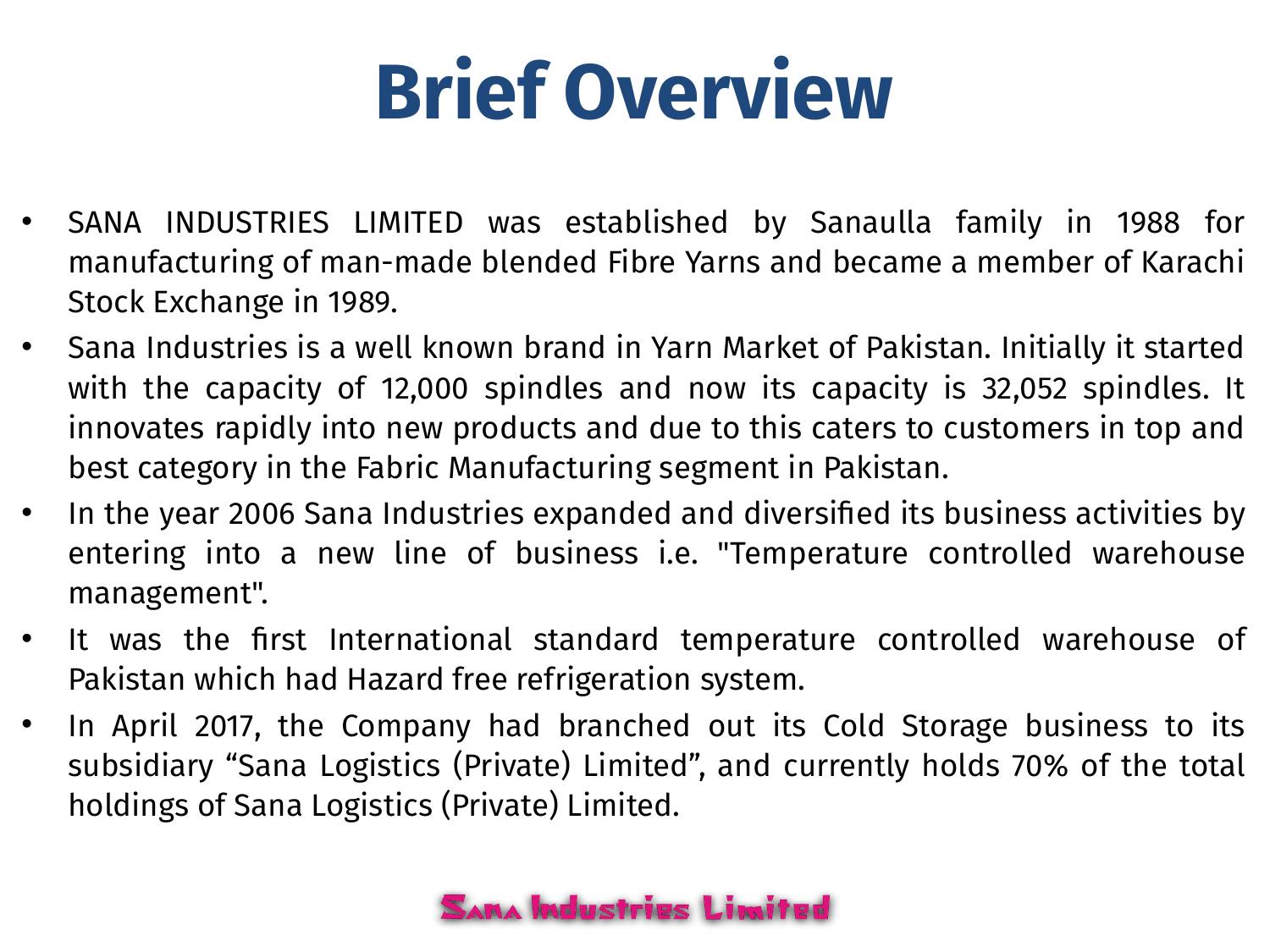

# Brief Overview
SANA INDUSTRIES LIMITED was established by Sanaulla family in 1988 for manufacturing of man-made blended Fibre Yarns and became a member of Karachi Stock Exchange in 1989.
Sana Industries is a well known brand in Yarn Market of Pakistan. Initially it started with the capacity of 12,000 spindles and now its capacity is 32,052 spindles. It innovates rapidly into new products and due to this caters to customers in top and best category in the Fabric Manufacturing segment in Pakistan.
In the year 2006 Sana Industries expanded and diversified its business activities by entering into a new line of business i.e. "Temperature controlled warehouse management".
It was the first International standard temperature controlled warehouse of Pakistan which had Hazard free refrigeration system.
In April 2017, the Company had branched out its Cold Storage business to its subsidiary “Sana Logistics (Private) Limited”, and currently holds 70% of the total holdings of Sana Logistics (Private) Limited.